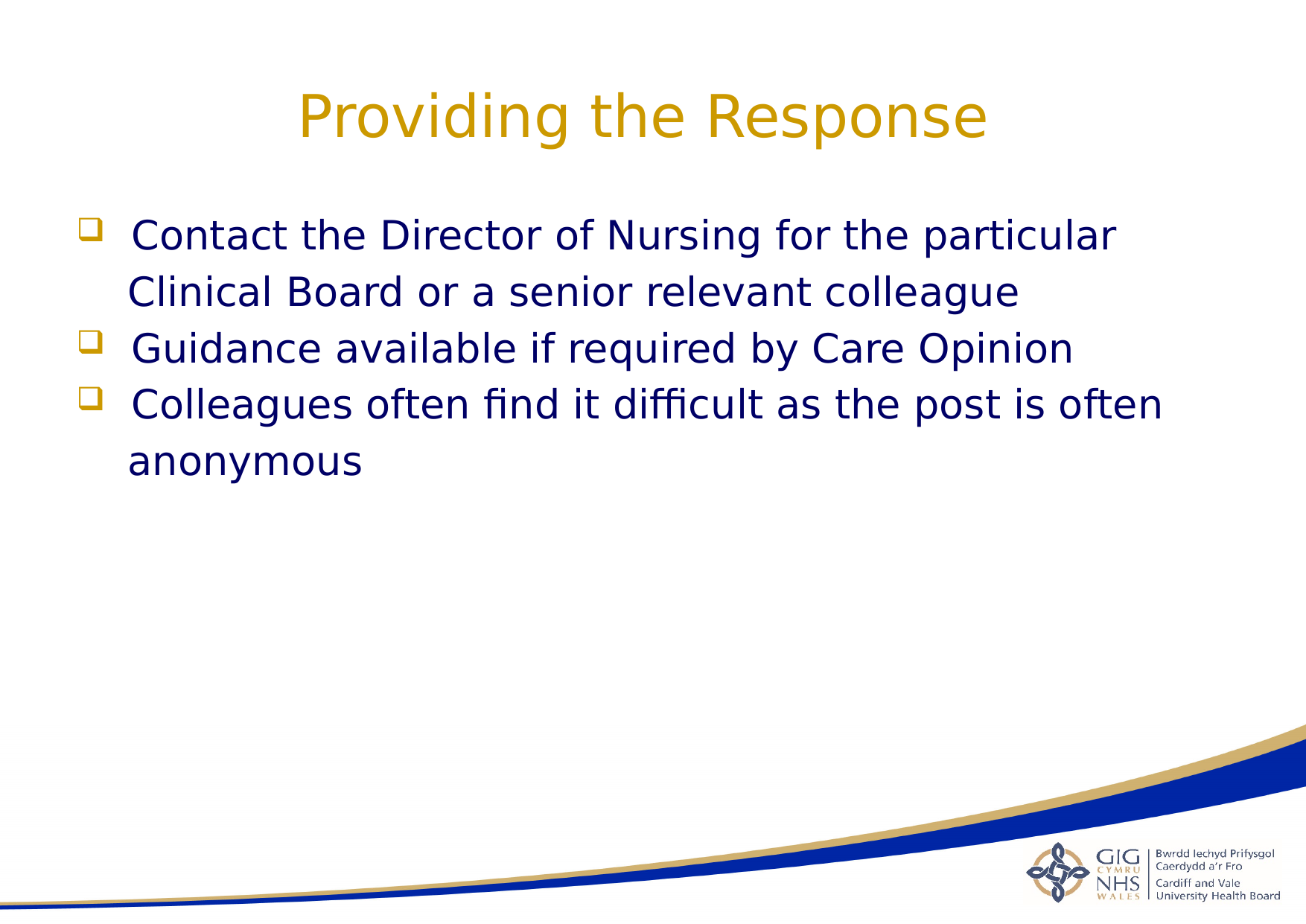

# Providing the Response
 Contact the Director of Nursing for the particular
    Clinical Board or a senior relevant colleague
 Guidance available if required by Care Opinion
 Colleagues often find it difficult as the post is often
    anonymous